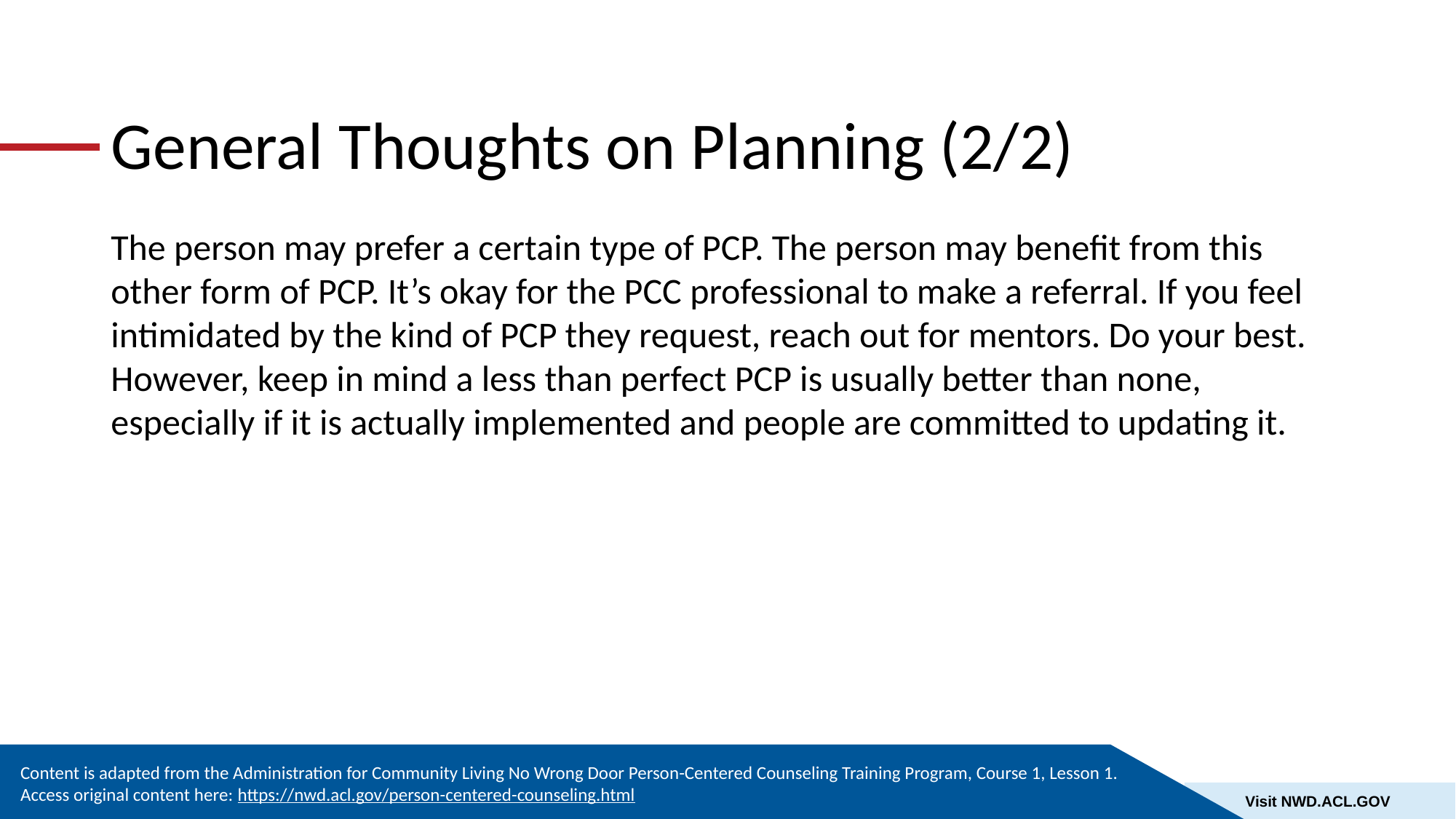

# General Thoughts on Planning (2/2)
The person may prefer a certain type of PCP. The person may benefit from this other form of PCP. It’s okay for the PCC professional to make a referral. If you feel intimidated by the kind of PCP they request, reach out for mentors. Do your best. However, keep in mind a less than perfect PCP is usually better than none, especially if it is actually implemented and people are committed to updating it.